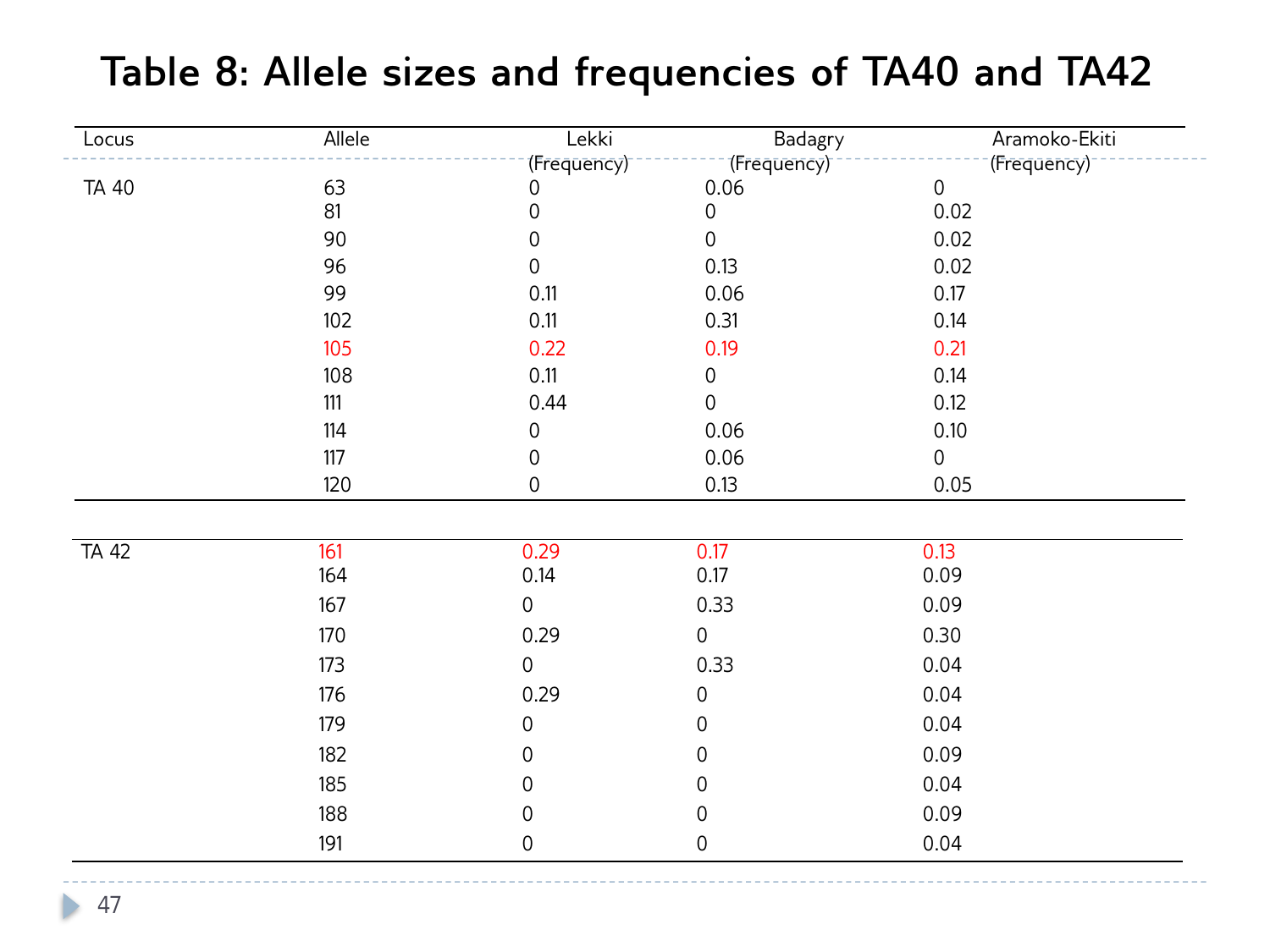

Table 8: Allele sizes and frequencies of TA40 and TA42
| Locus | Allele | Lekki (Frequency) | Badagry (Frequency) | Aramoko-Ekiti (Frequency) |
| --- | --- | --- | --- | --- |
| TA 40 | 63 | 0 | 0.06 | 0 |
|  | 81 | 0 | 0 | 0.02 |
|  | 90 | 0 | 0 | 0.02 |
|  | 96 | 0 | 0.13 | 0.02 |
|  | 99 | 0.11 | 0.06 | 0.17 |
|  | 102 | 0.11 | 0.31 | 0.14 |
|  | 105 | 0.22 | 0.19 | 0.21 |
|  | 108 | 0.11 | 0 | 0.14 |
|  | 111 | 0.44 | 0 | 0.12 |
|  | 114 | 0 | 0.06 | 0.10 |
|  | 117 | 0 | 0.06 | 0 |
|  | 120 | 0 | 0.13 | 0.05 |
| TA 42 | 161 | 0.29 | 0.17 | 0.13 |
| --- | --- | --- | --- | --- |
|  | 164 | 0.14 | 0.17 | 0.09 |
|  | 167 | 0 | 0.33 | 0.09 |
|  | 170 | 0.29 | 0 | 0.30 |
|  | 173 | 0 | 0.33 | 0.04 |
|  | 176 | 0.29 | 0 | 0.04 |
|  | 179 | 0 | 0 | 0.04 |
|  | 182 | 0 | 0 | 0.09 |
|  | 185 | 0 | 0 | 0.04 |
|  | 188 | 0 | 0 | 0.09 |
|  | 191 | 0 | 0 | 0.04 |
47